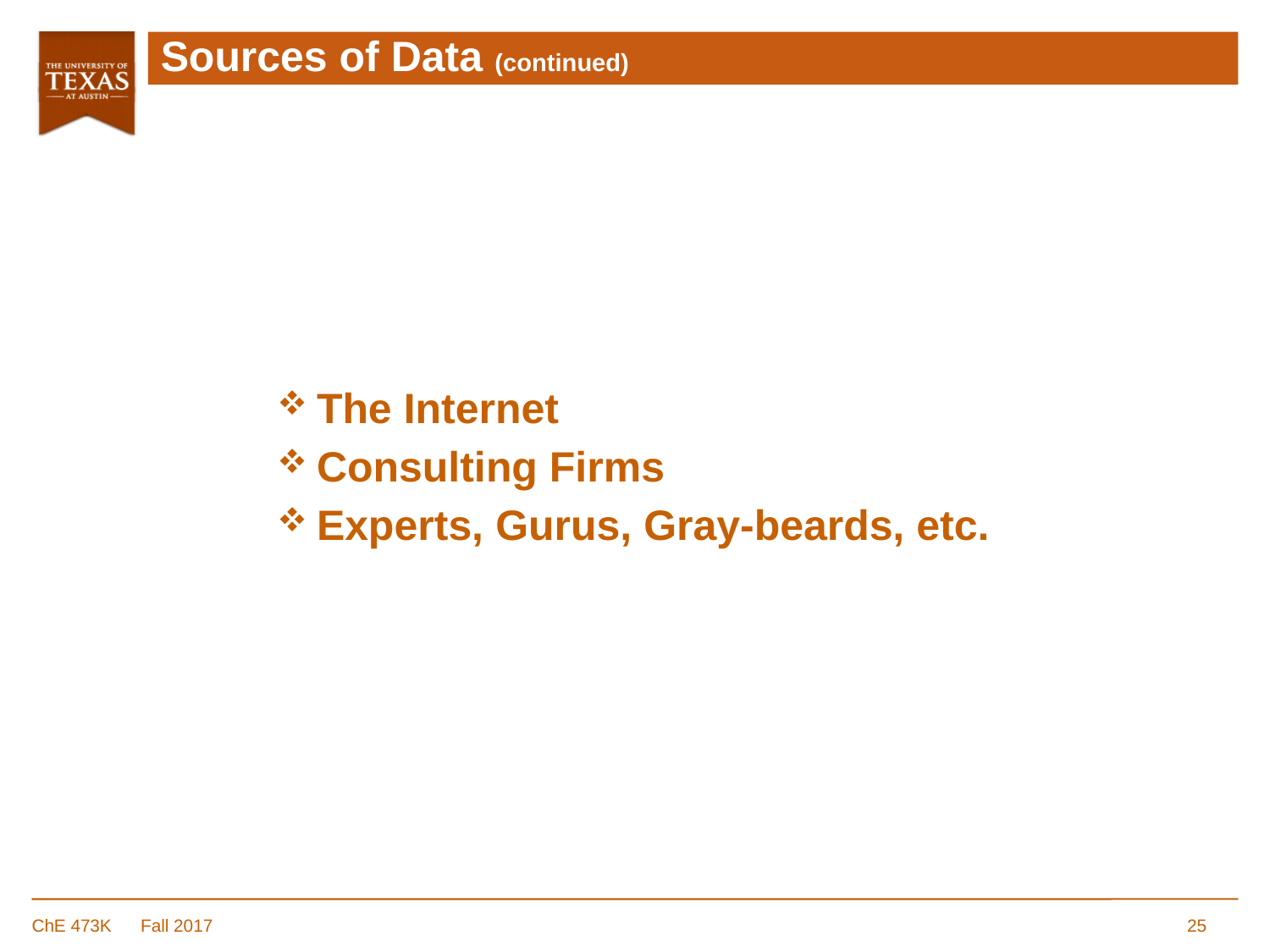

# Sources of Data (continued)
The Internet
Consulting Firms
Experts, Gurus, Gray-beards, etc.